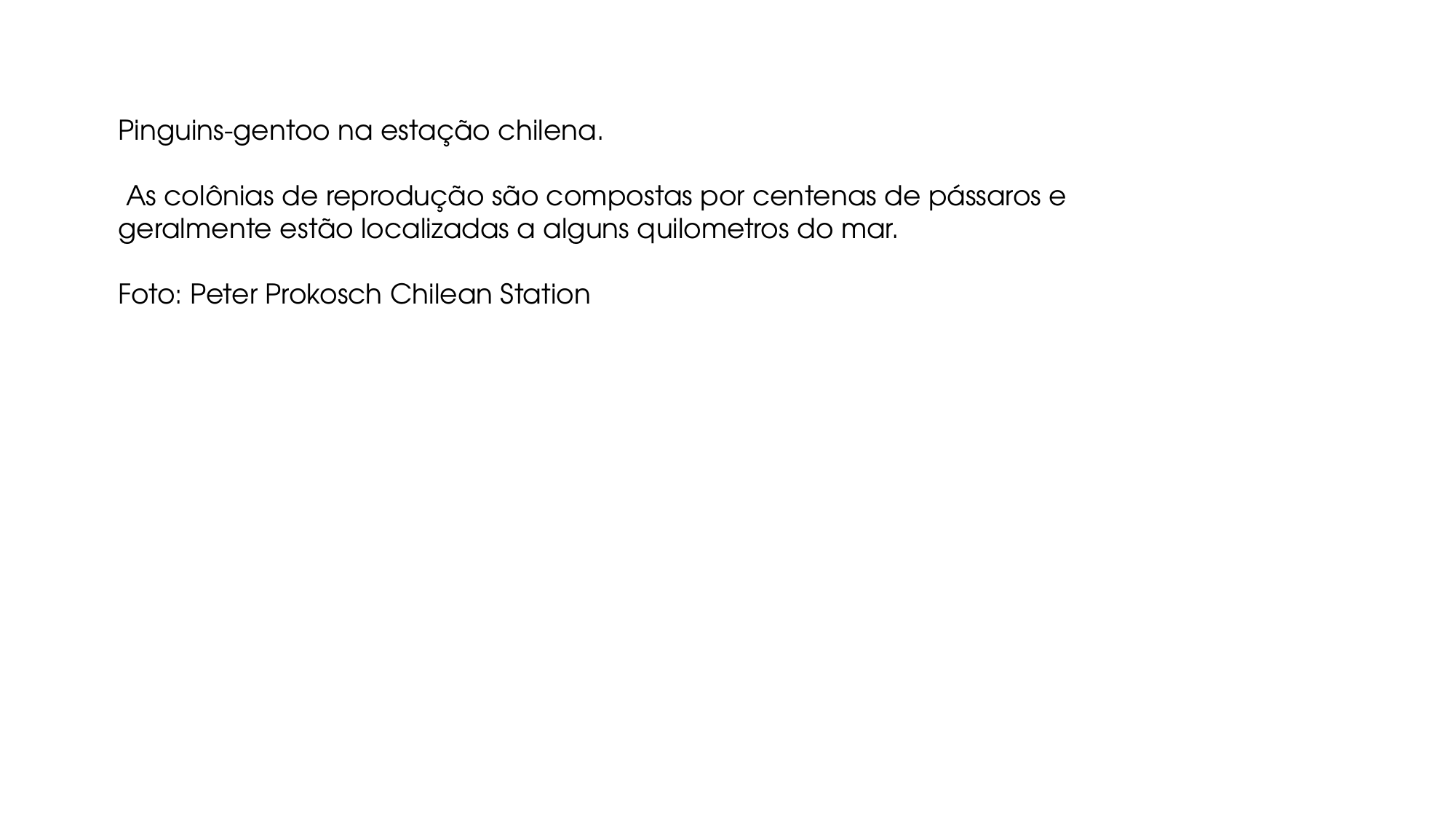

Pinguins-gentoo na estação chilena.

 As colônias de reprodução são compostas por centenas de pássaros e geralmente estão localizadas a alguns quilometros do mar.

Foto: Peter Prokosch Chilean Station